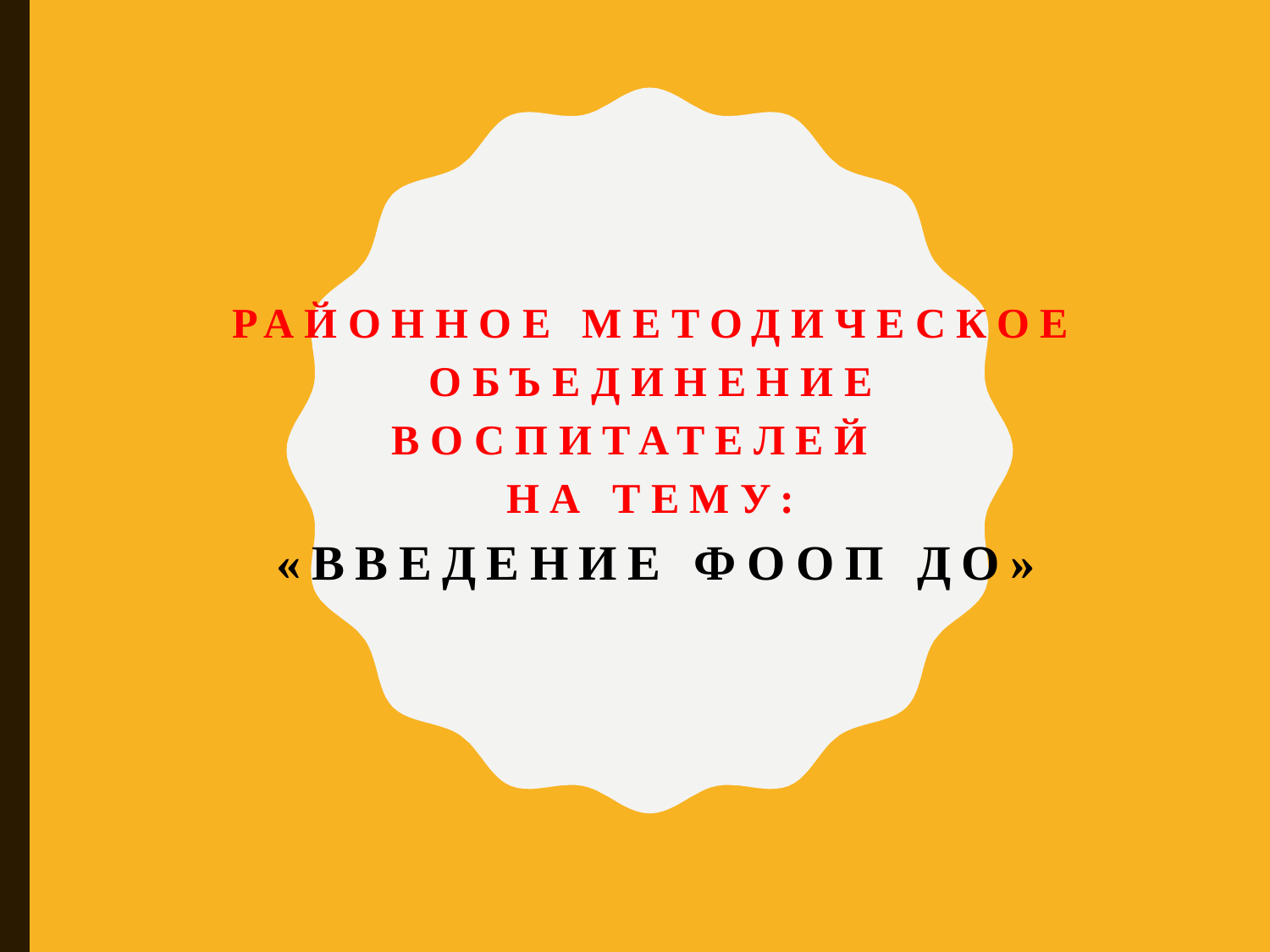

# Районное методическое Объединение воспитателей на тему: «Введение ФООП до»